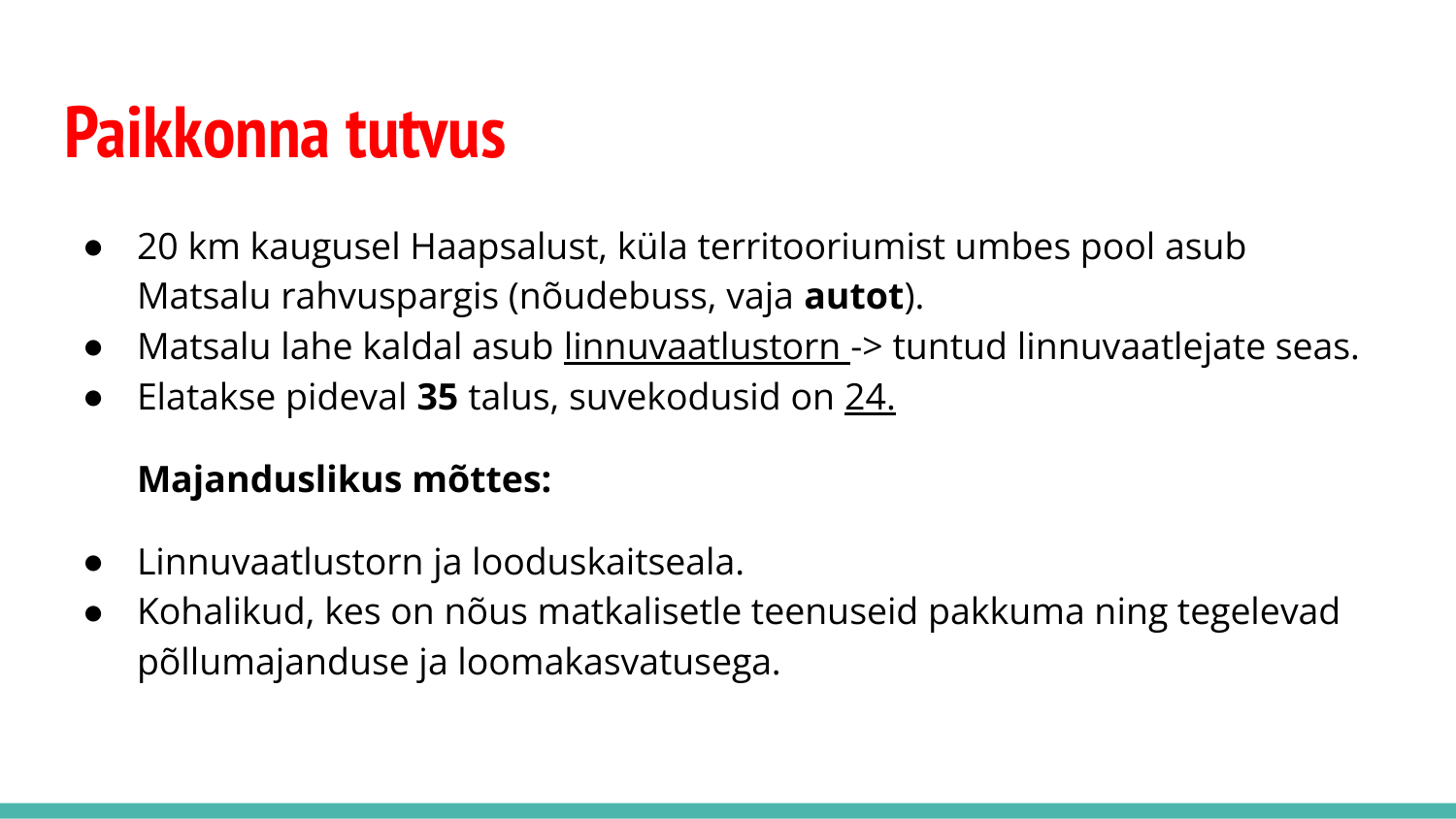

# Paikkonna tutvus
20 km kaugusel Haapsalust, küla territooriumist umbes pool asub Matsalu rahvuspargis (nõudebuss, vaja autot).
Matsalu lahe kaldal asub linnuvaatlustorn -> tuntud linnuvaatlejate seas.
Elatakse pideval 35 talus, suvekodusid on 24.
Majanduslikus mõttes:
Linnuvaatlustorn ja looduskaitseala.
Kohalikud, kes on nõus matkalisetle teenuseid pakkuma ning tegelevad põllumajanduse ja loomakasvatusega.